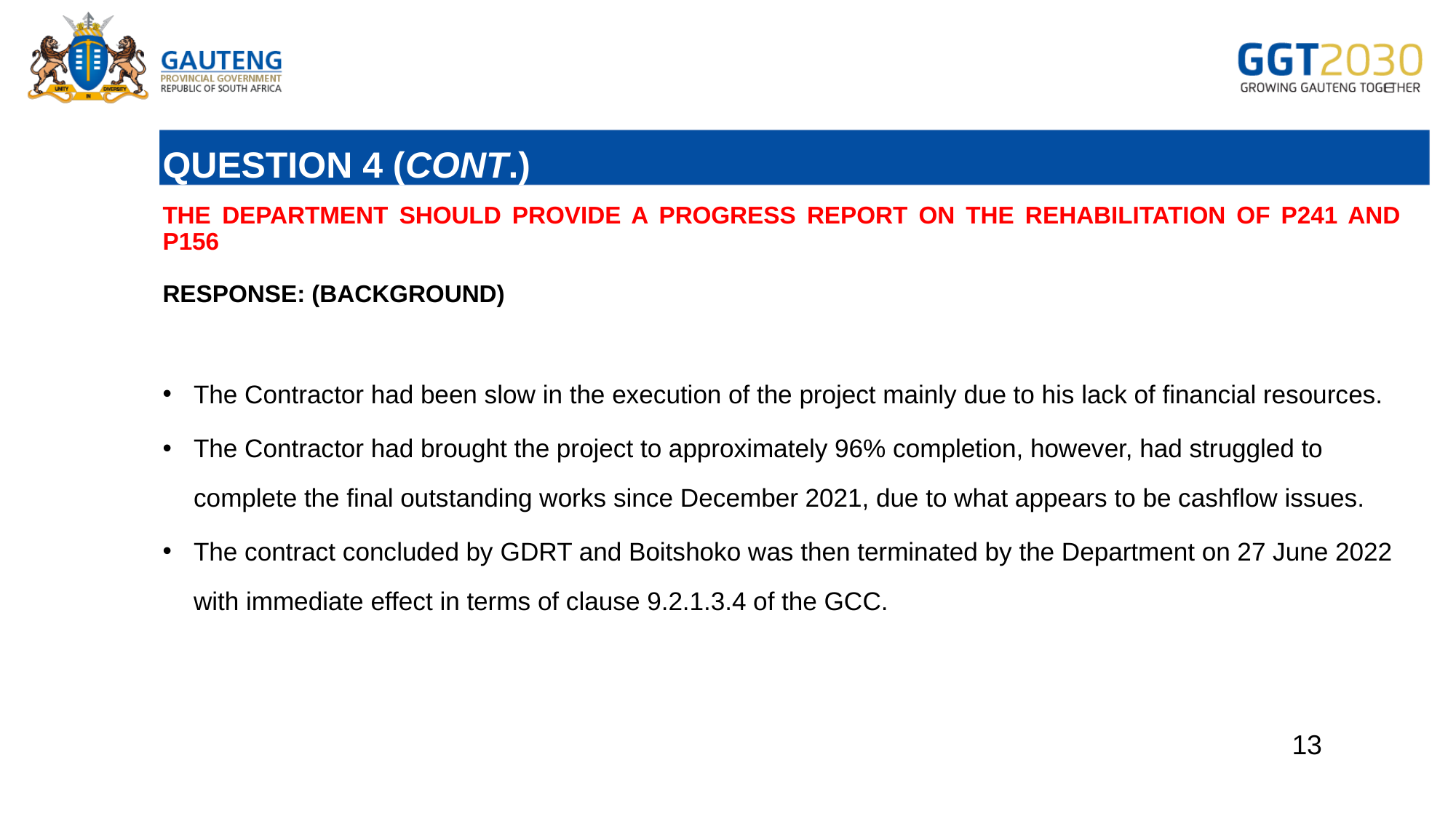

# QUESTION 4 (CONT.)
THE DEPARTMENT SHOULD PROVIDE A PROGRESS REPORT ON THE REHABILITATION OF P241 AND P156

RESPONSE: (BACKGROUND)

The Contractor had been slow in the execution of the project mainly due to his lack of financial resources.
The Contractor had brought the project to approximately 96% completion, however, had struggled to complete the final outstanding works since December 2021, due to what appears to be cashflow issues.
The contract concluded by GDRT and Boitshoko was then terminated by the Department on 27 June 2022 with immediate effect in terms of clause 9.2.1.3.4 of the GCC.

13